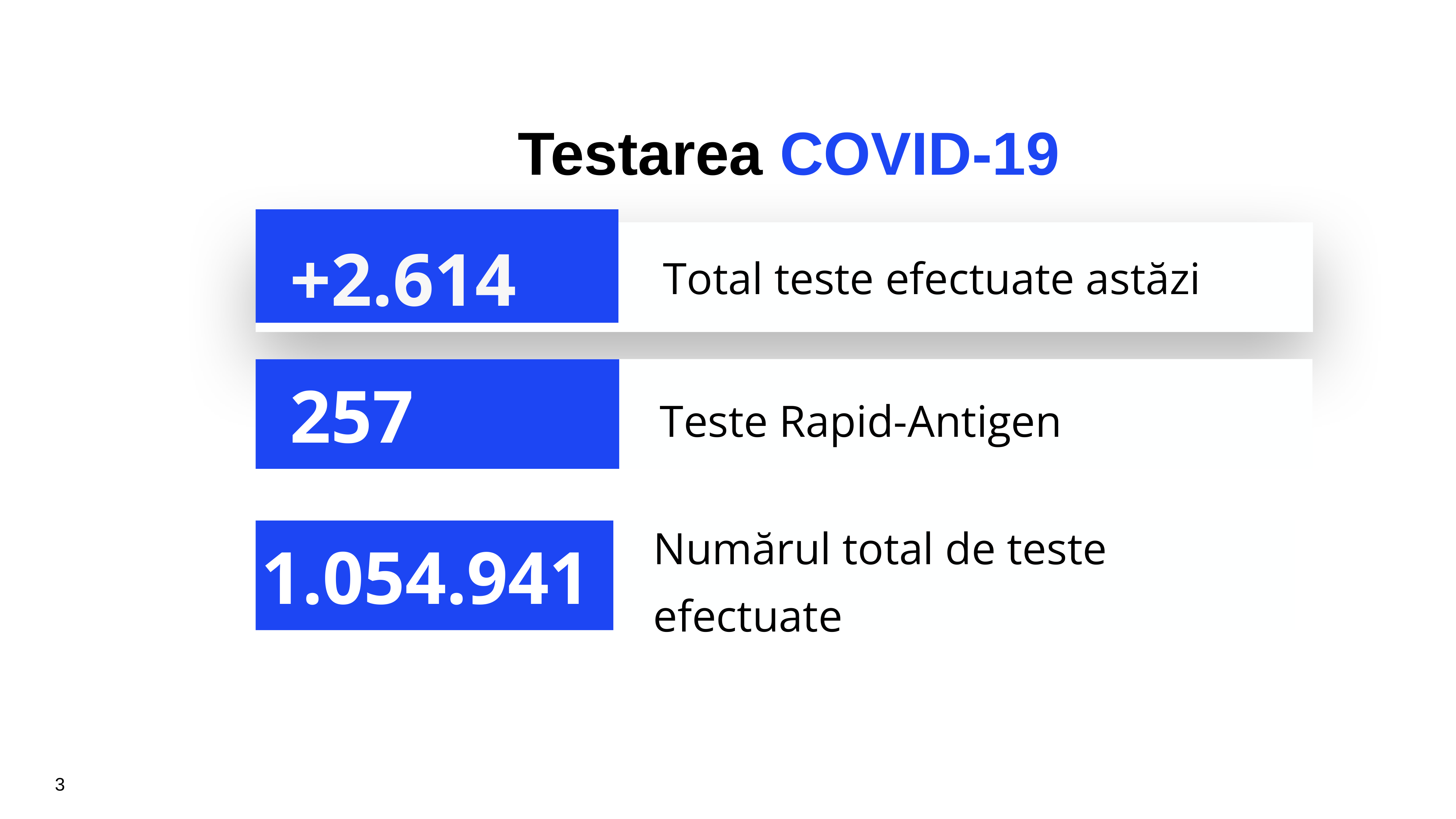

# Testarea COVID-19

+2.614

Total teste efectuate astăzi

Teste Rapid-Antigen

257

Numărul total de teste efectuate

1.054.941
3